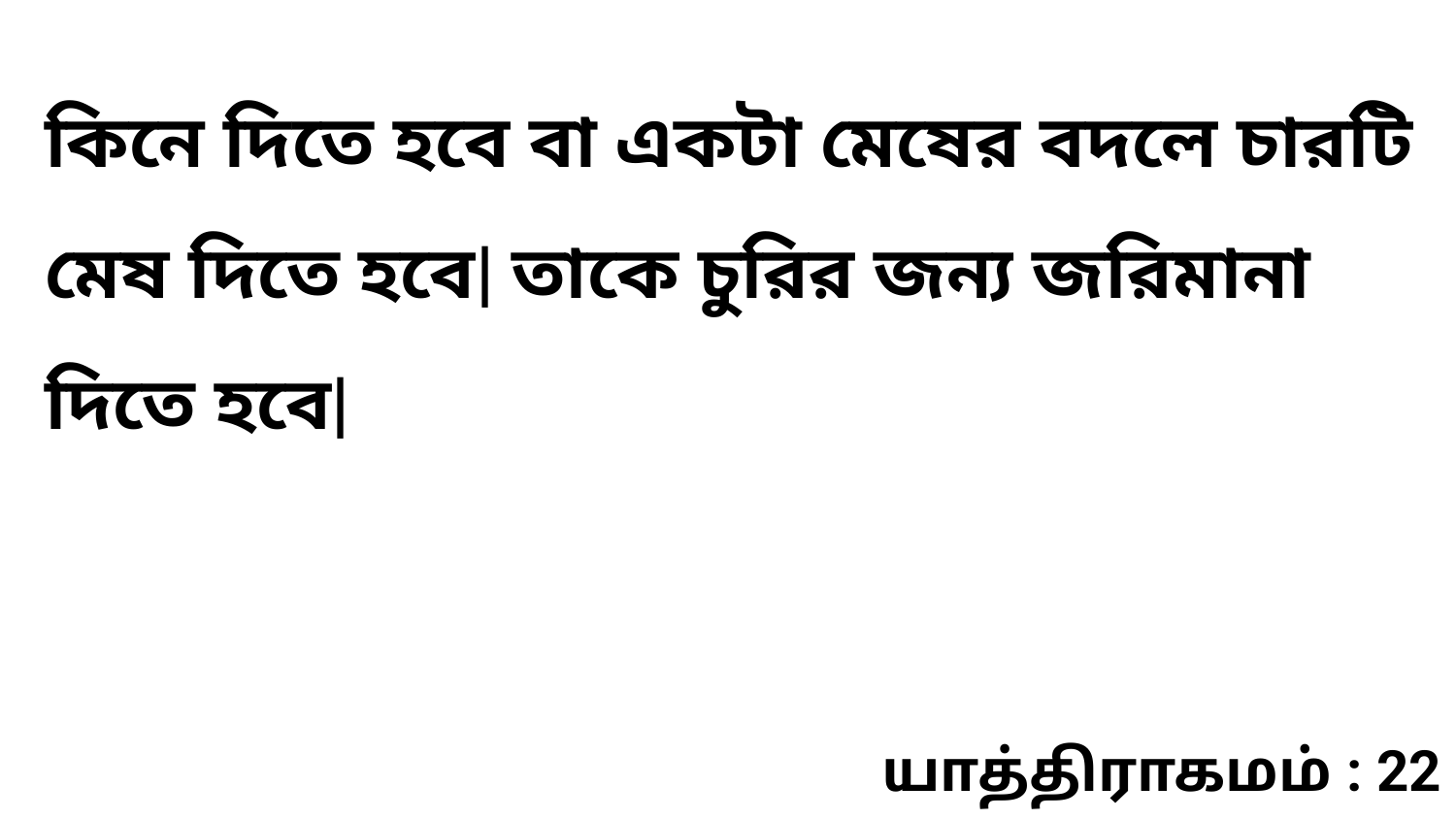

কিনে দিতে হবে বা একটা মেষের বদলে চারটি মেষ দিতে হবে| তাকে চুরির জন্য জরিমানা দিতে হবে|
யாத்திராகமம் : 22